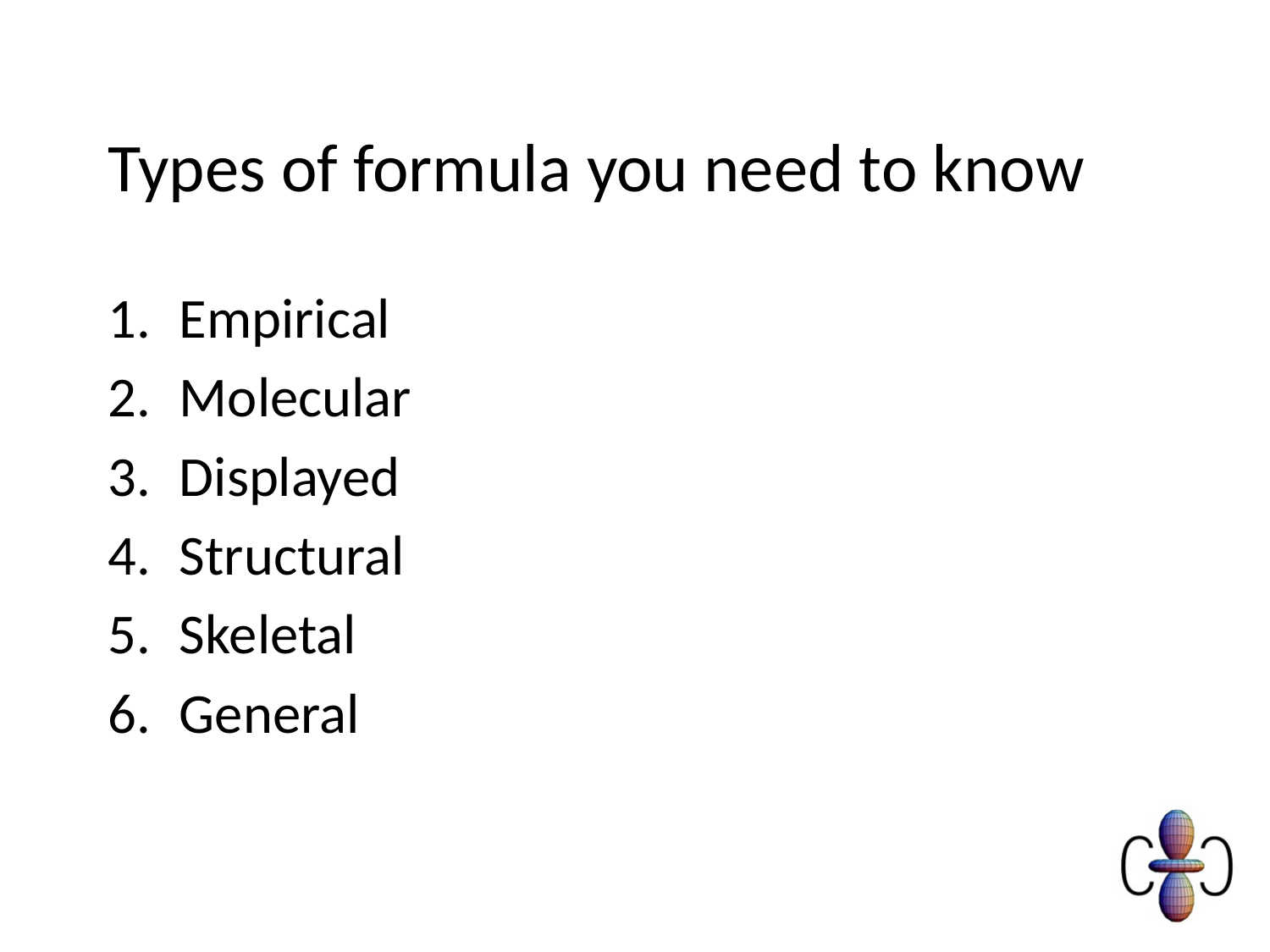

# Types of formula you need to know
Empirical
Molecular
Displayed
Structural
Skeletal
General